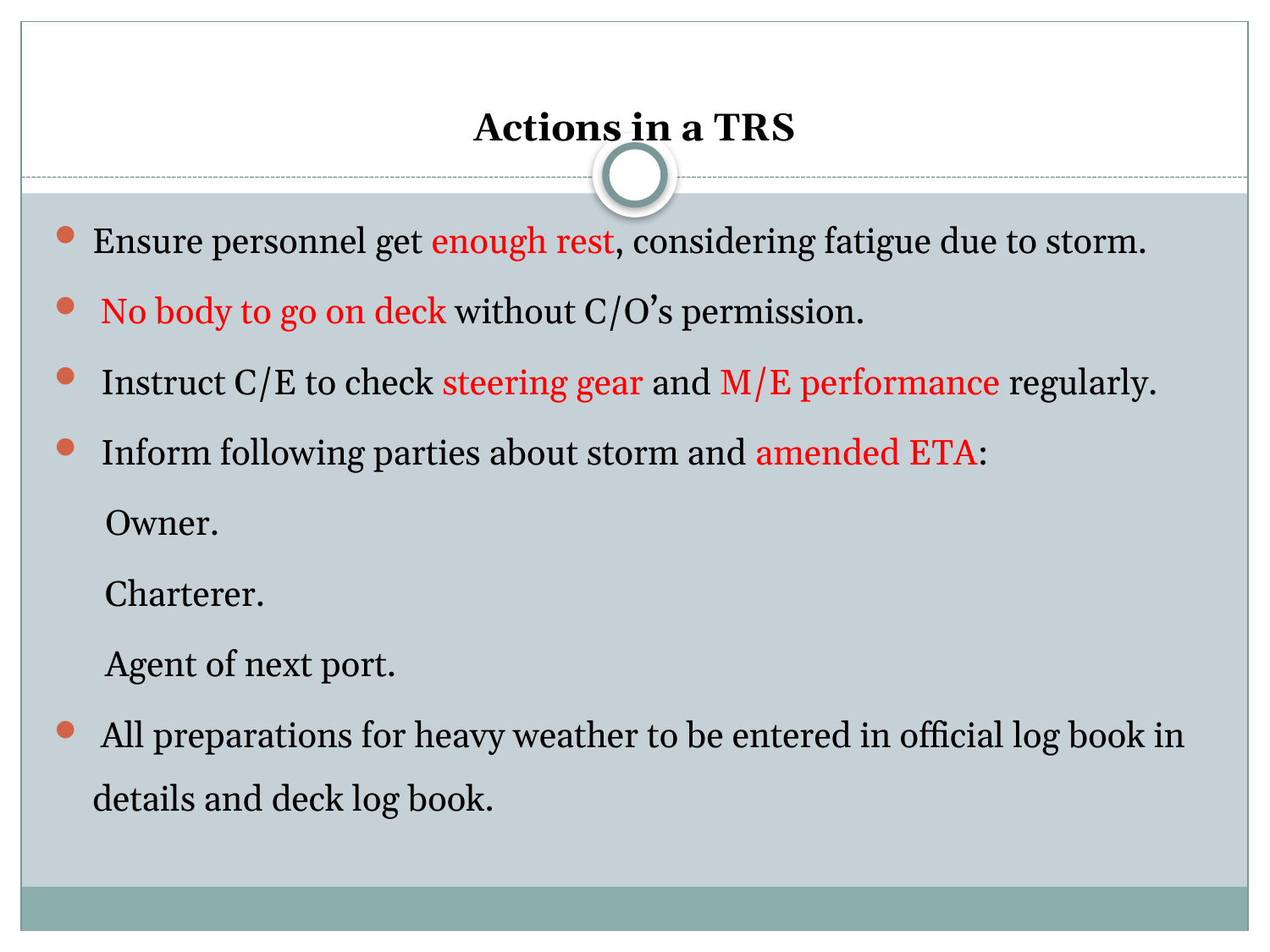

# Actions in a TRS
Ensure personnel get enough rest, considering fatigue due to storm.
 No body to go on deck without C/O’s permission.
 Instruct C/E to check steering gear and M/E performance regularly.
 Inform following parties about storm and amended ETA:
      Owner.
      Charterer.
      Agent of next port.
 All preparations for heavy weather to be entered in official log book in details and deck log book.